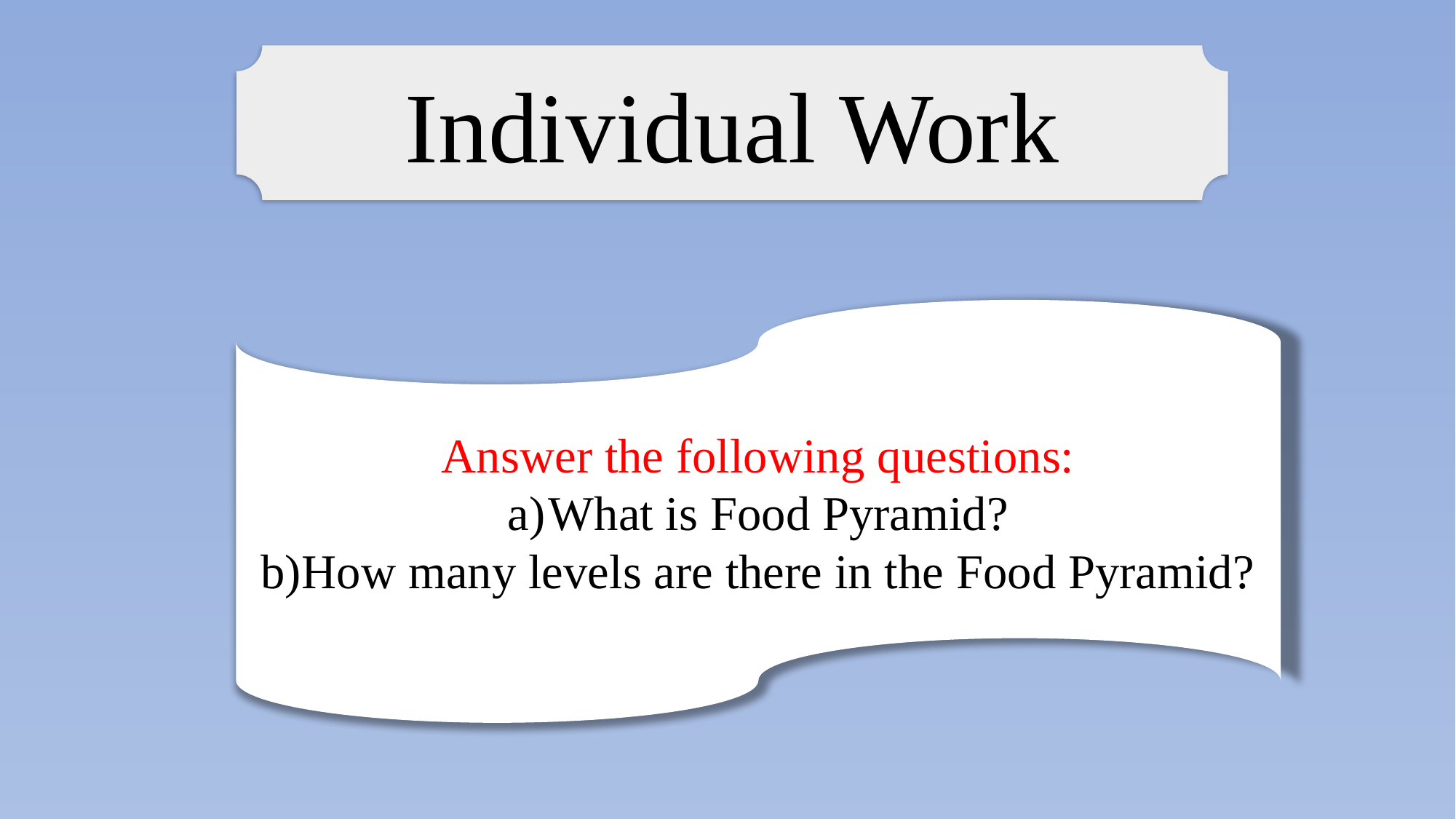

Individual Work
Answer the following questions:
What is Food Pyramid?
How many levels are there in the Food Pyramid?